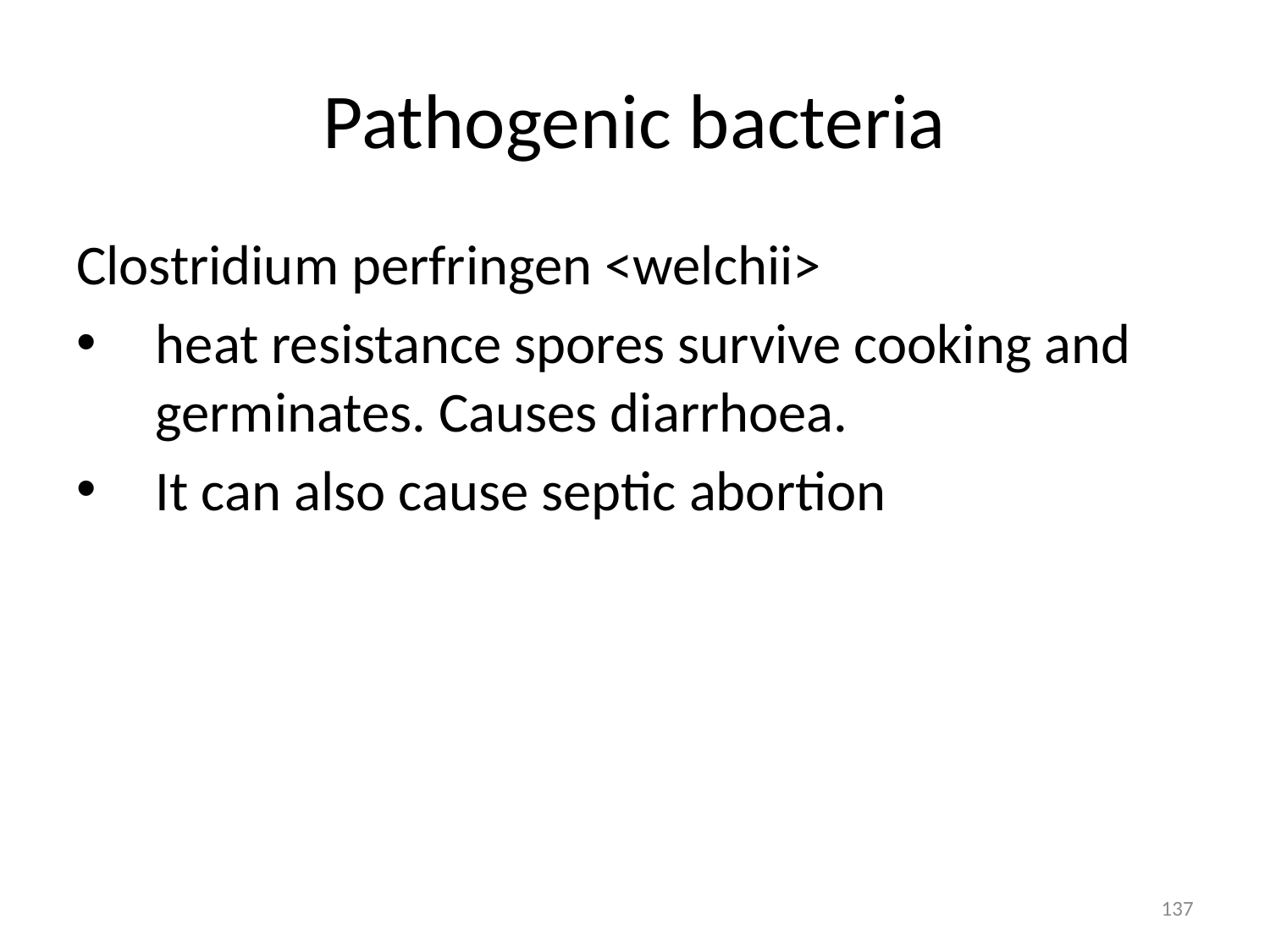

# Pathogenic bacteria
Clostridium perfringen <welchii>
heat resistance spores survive cooking and germinates. Causes diarrhoea.
It can also cause septic abortion

137